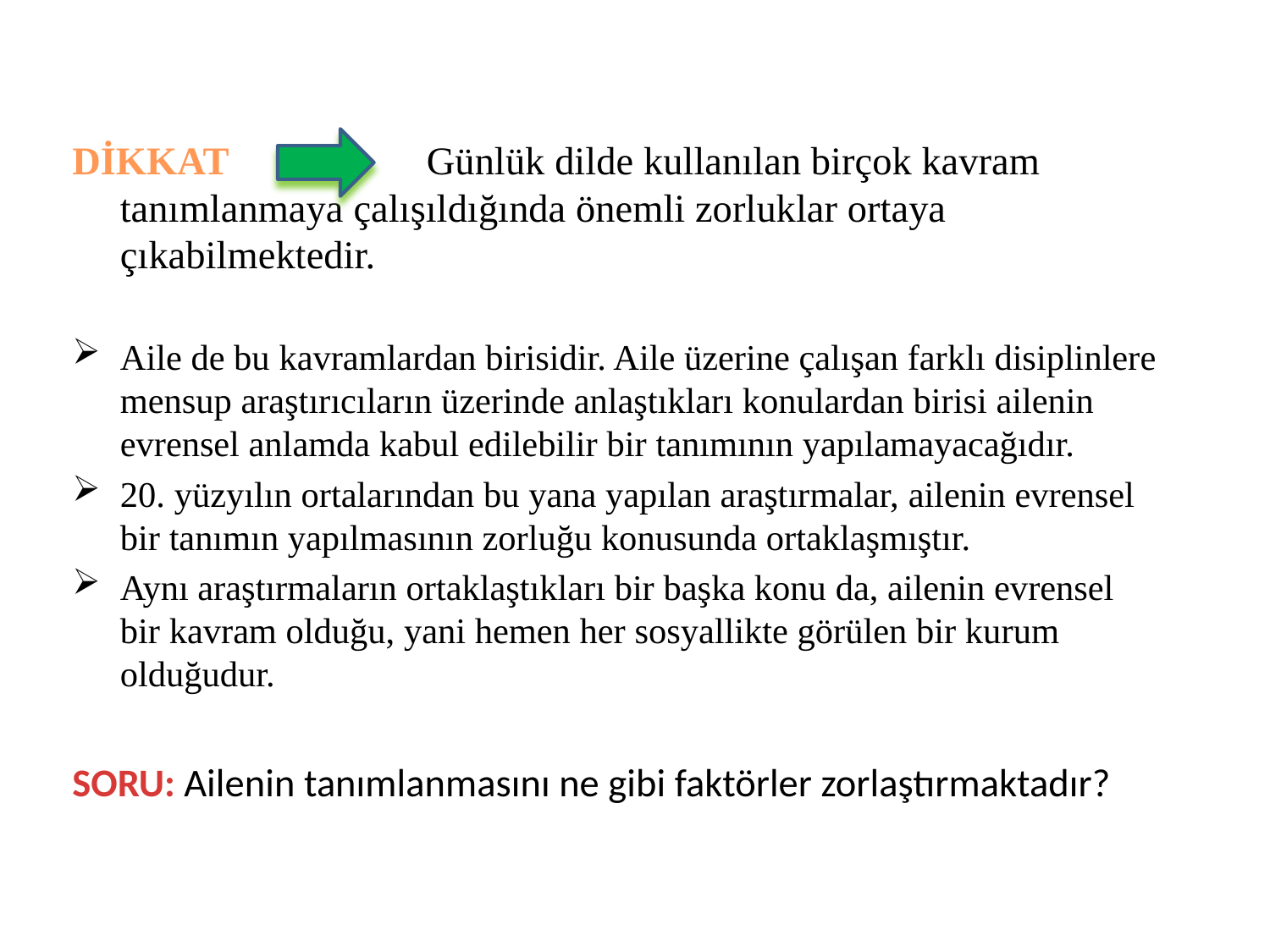

DİKKAT                    Günlük dilde kullanılan birçok kavram tanımlanmaya çalışıldığında önemli zorluklar ortaya çıkabilmektedir.

Aile de bu kavramlardan birisidir. Aile üzerine çalışan farklı disiplinlere mensup araştırıcıların üzerinde anlaştıkları konulardan birisi ailenin evrensel anlamda kabul edilebilir bir tanımının yapılamayacağıdır.
20. yüzyılın ortalarından bu yana yapılan araştırmalar, ailenin evrensel bir tanımın yapılmasının zorluğu konusunda ortaklaşmıştır.
Aynı araştırmaların ortaklaştıkları bir başka konu da, ailenin evrensel bir kavram olduğu, yani hemen her sosyallikte görülen bir kurum olduğudur.

SORU: Ailenin tanımlanmasını ne gibi faktörler zorlaştırmaktadır?